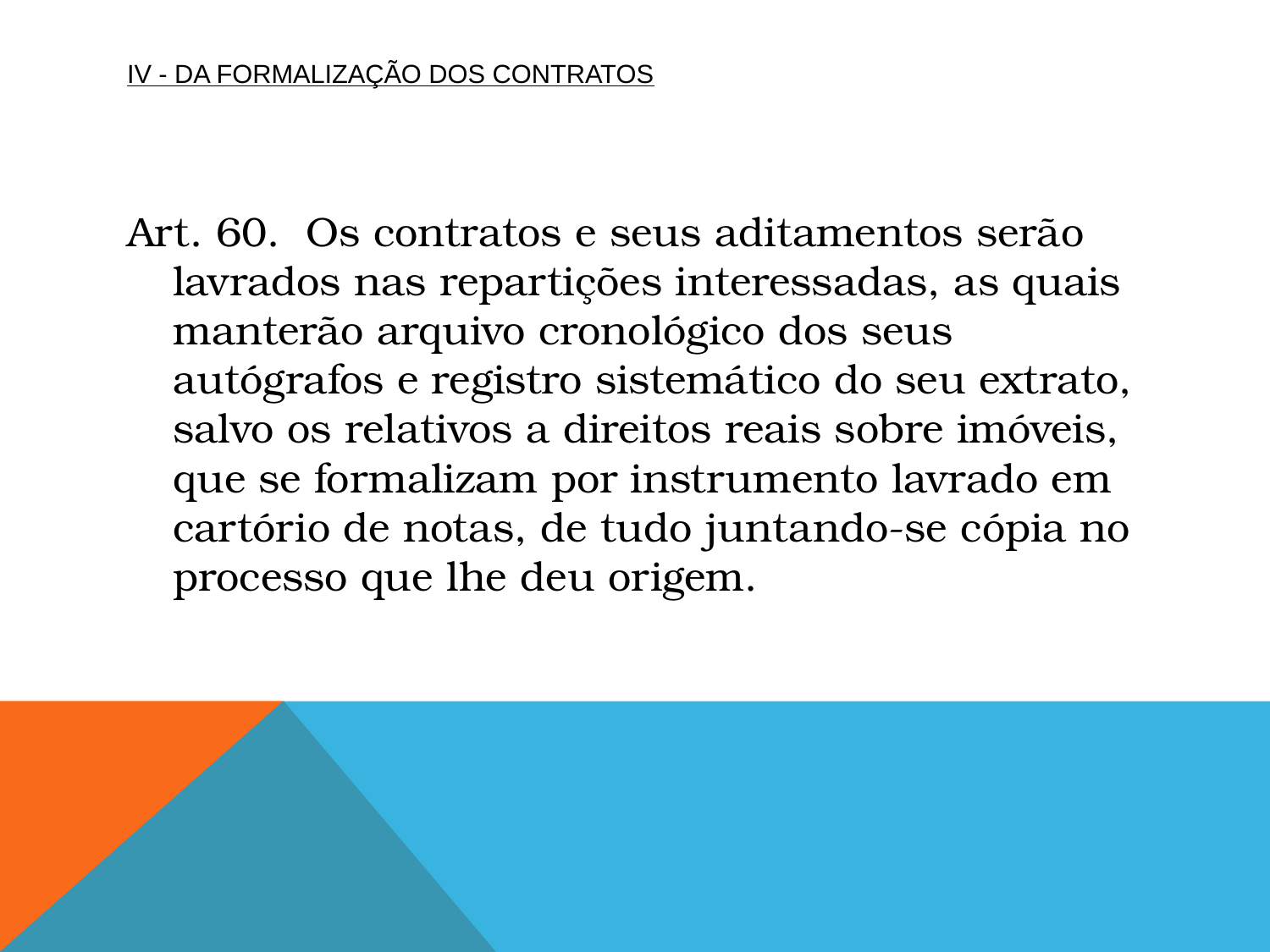

# IV - DA FORMALIZAÇÃO DOS CONTRATOS

Art. 60.  Os contratos e seus aditamentos serão lavrados nas repartições interessadas, as quais manterão arquivo cronológico dos seus autógrafos e registro sistemático do seu extrato, salvo os relativos a direitos reais sobre imóveis, que se formalizam por instrumento lavrado em cartório de notas, de tudo juntando-se cópia no processo que lhe deu origem.